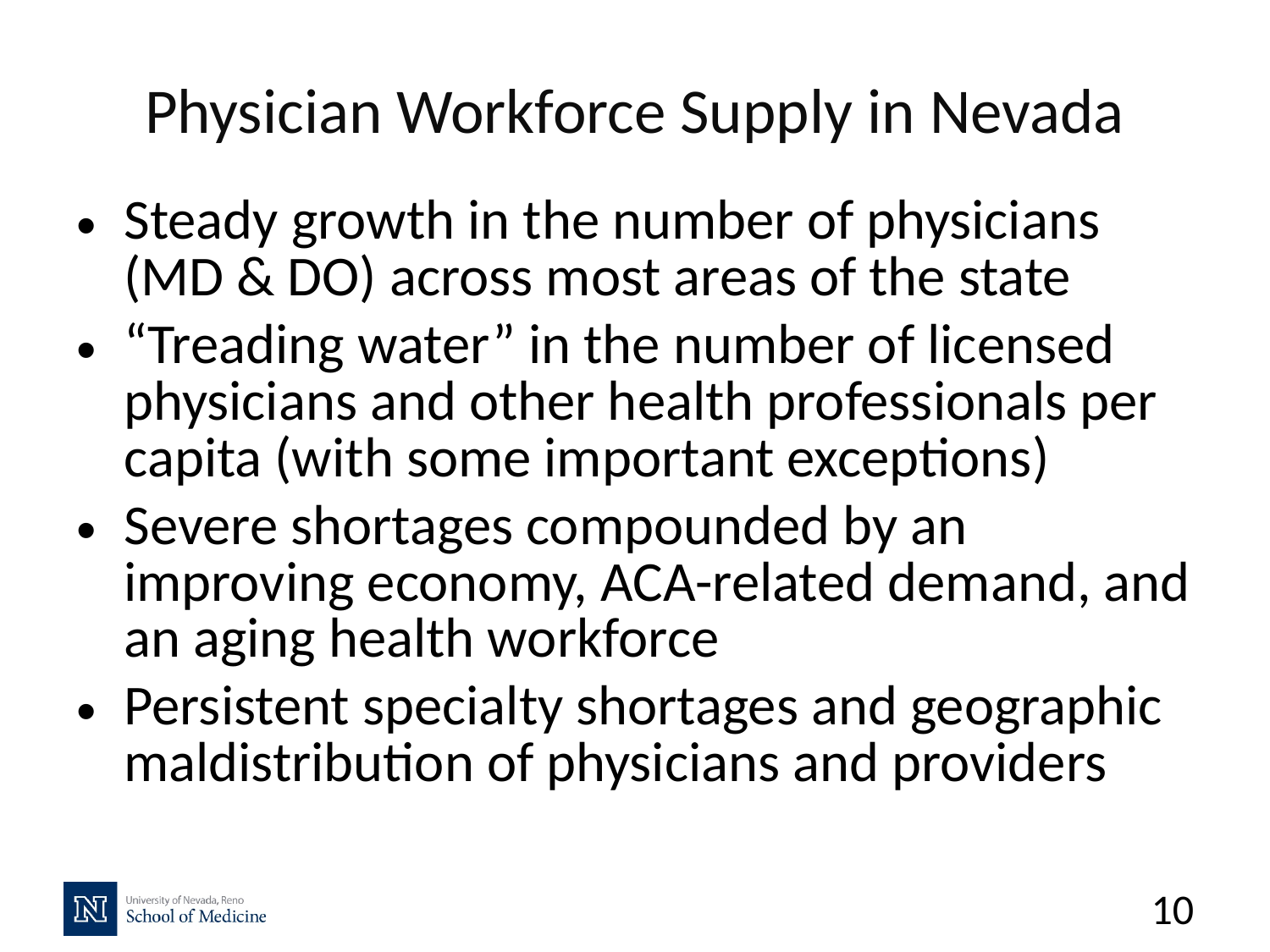

# Physician Workforce Supply in Nevada
Steady growth in the number of physicians (MD & DO) across most areas of the state
“Treading water” in the number of licensed physicians and other health professionals per capita (with some important exceptions)
Severe shortages compounded by an improving economy, ACA-related demand, and an aging health workforce
Persistent specialty shortages and geographic maldistribution of physicians and providers
10